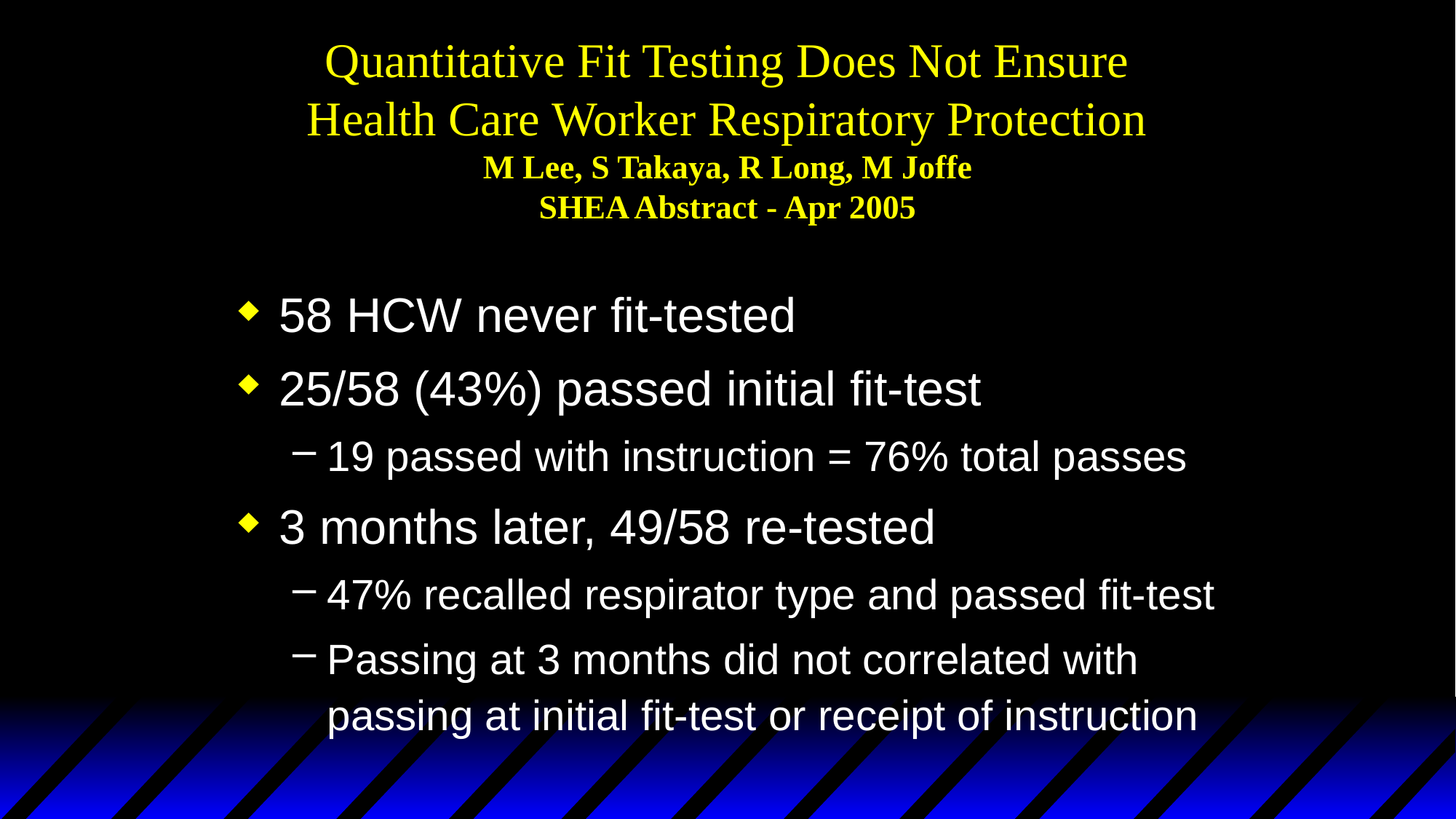

# Quantitative Fit Testing Does Not Ensure Health Care Worker Respiratory Protection M Lee, S Takaya, R Long, M Joffe SHEA Abstract - Apr 2005
58 HCW never fit-tested
25/58 (43%) passed initial fit-test
19 passed with instruction = 76% total passes
3 months later, 49/58 re-tested
47% recalled respirator type and passed fit-test
Passing at 3 months did not correlated with passing at initial fit-test or receipt of instruction